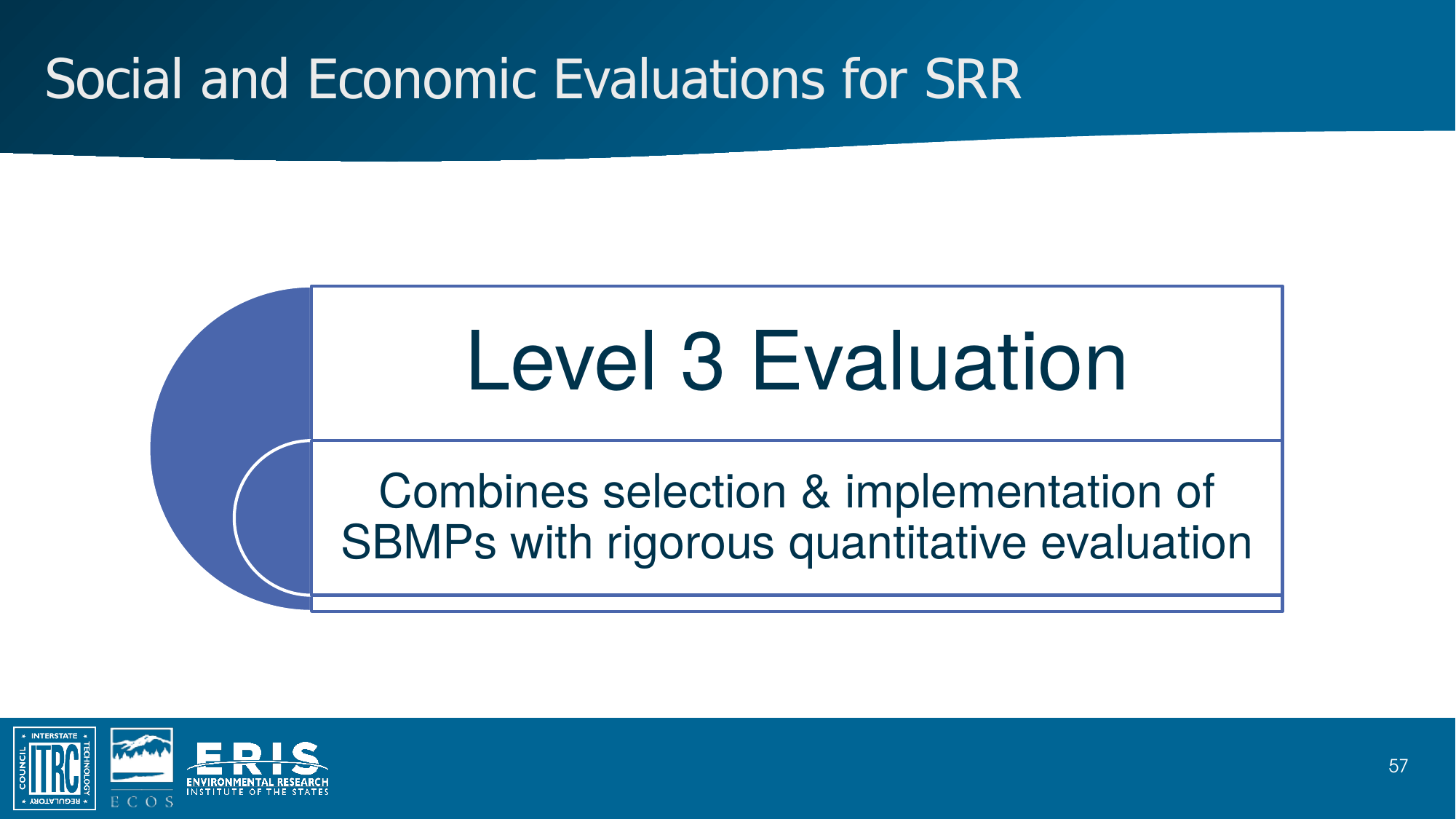

Social and Economic Evaluations for SRR
Level 3 Evaluation
Combines selection & implementation of SBMPs with rigorous quantitative evaluation
57